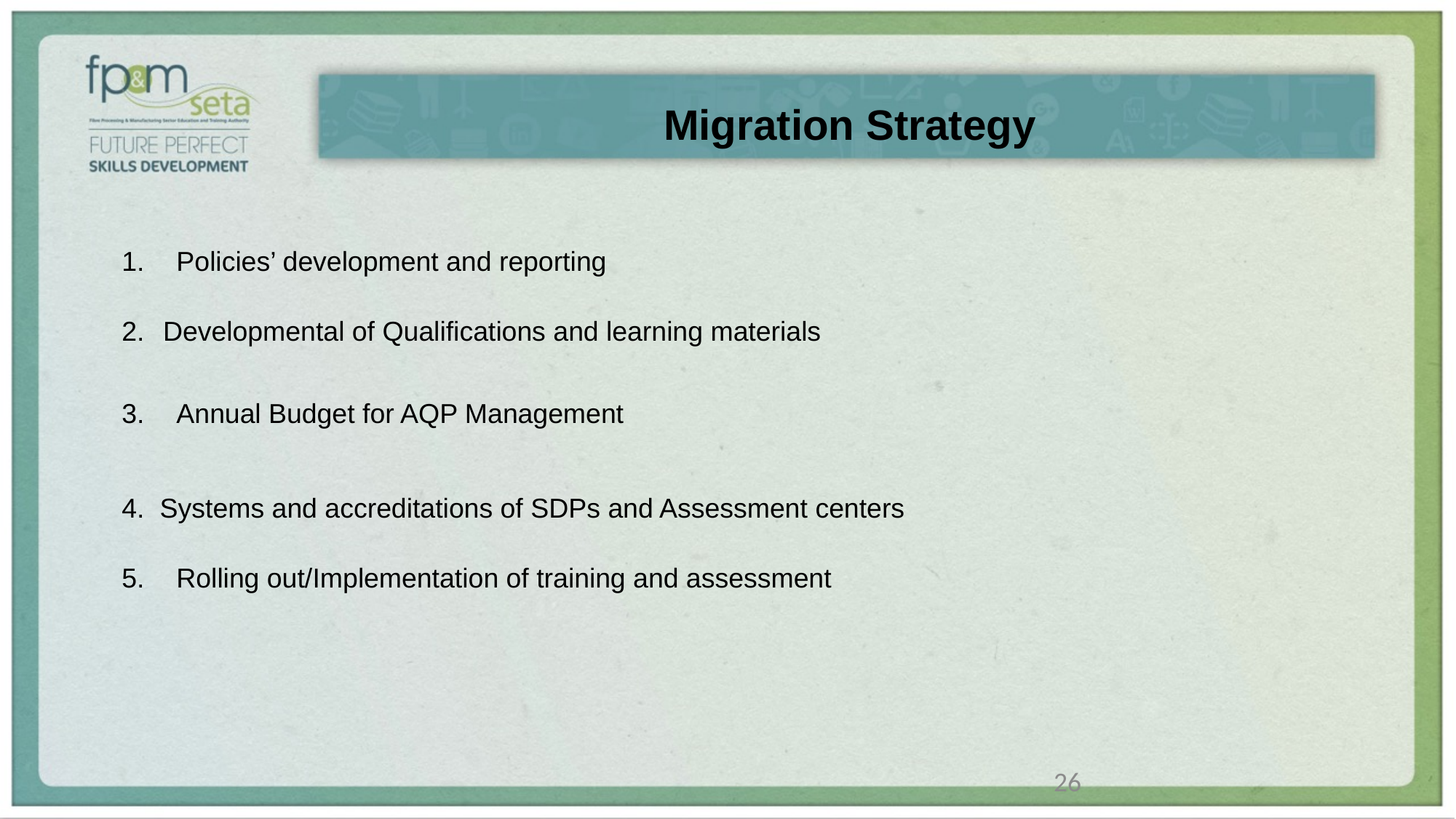

Migration Strategy
1. 	Policies’ development and reporting
2.   Developmental of Qualifications and learning materials
3. 	Annual Budget for AQP Management

4.  Systems and accreditations of SDPs and Assessment centers
5.	Rolling out/Implementation of training and assessment
26